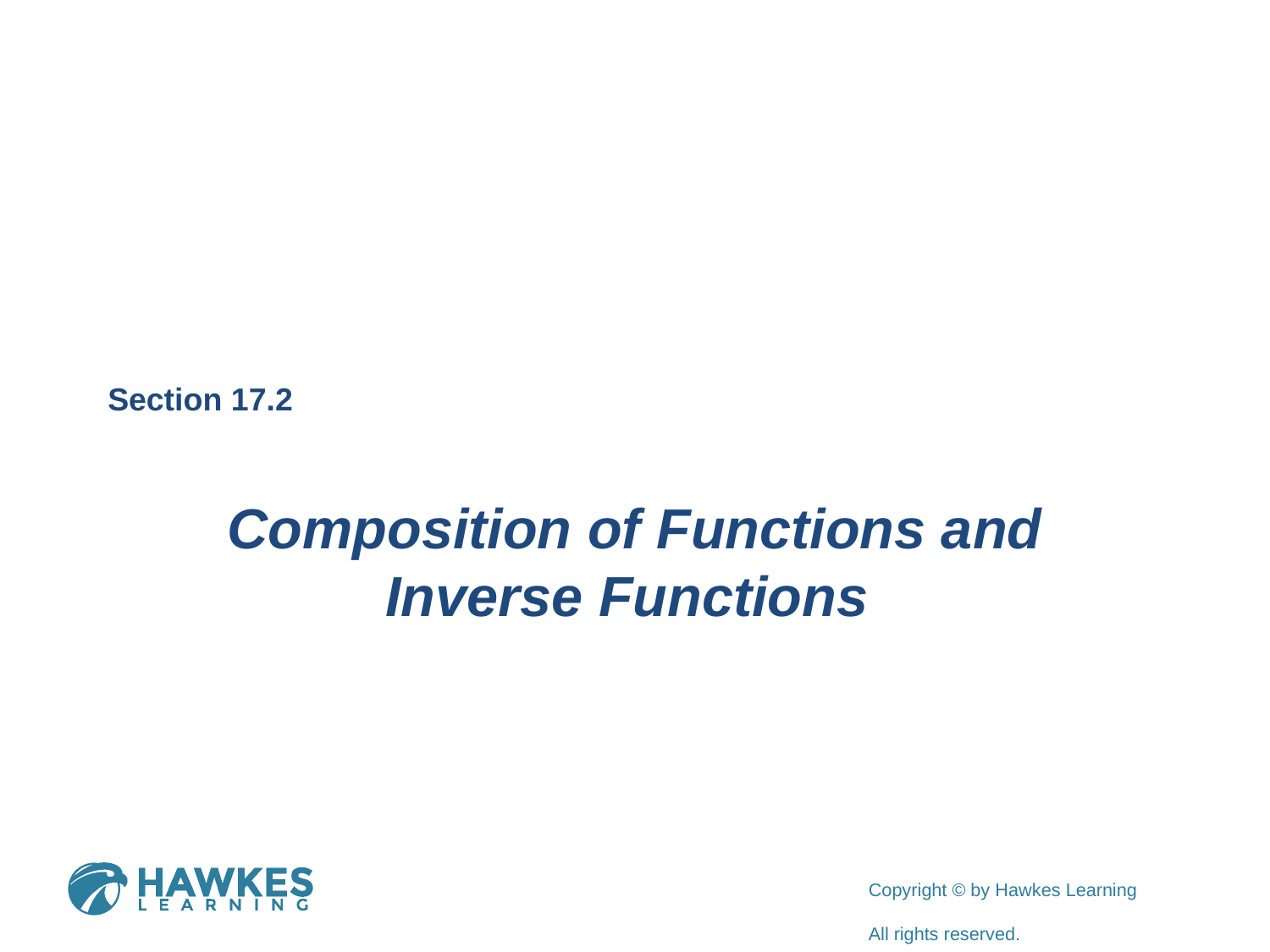

Section 17.2
Composition of Functions and Inverse Functions